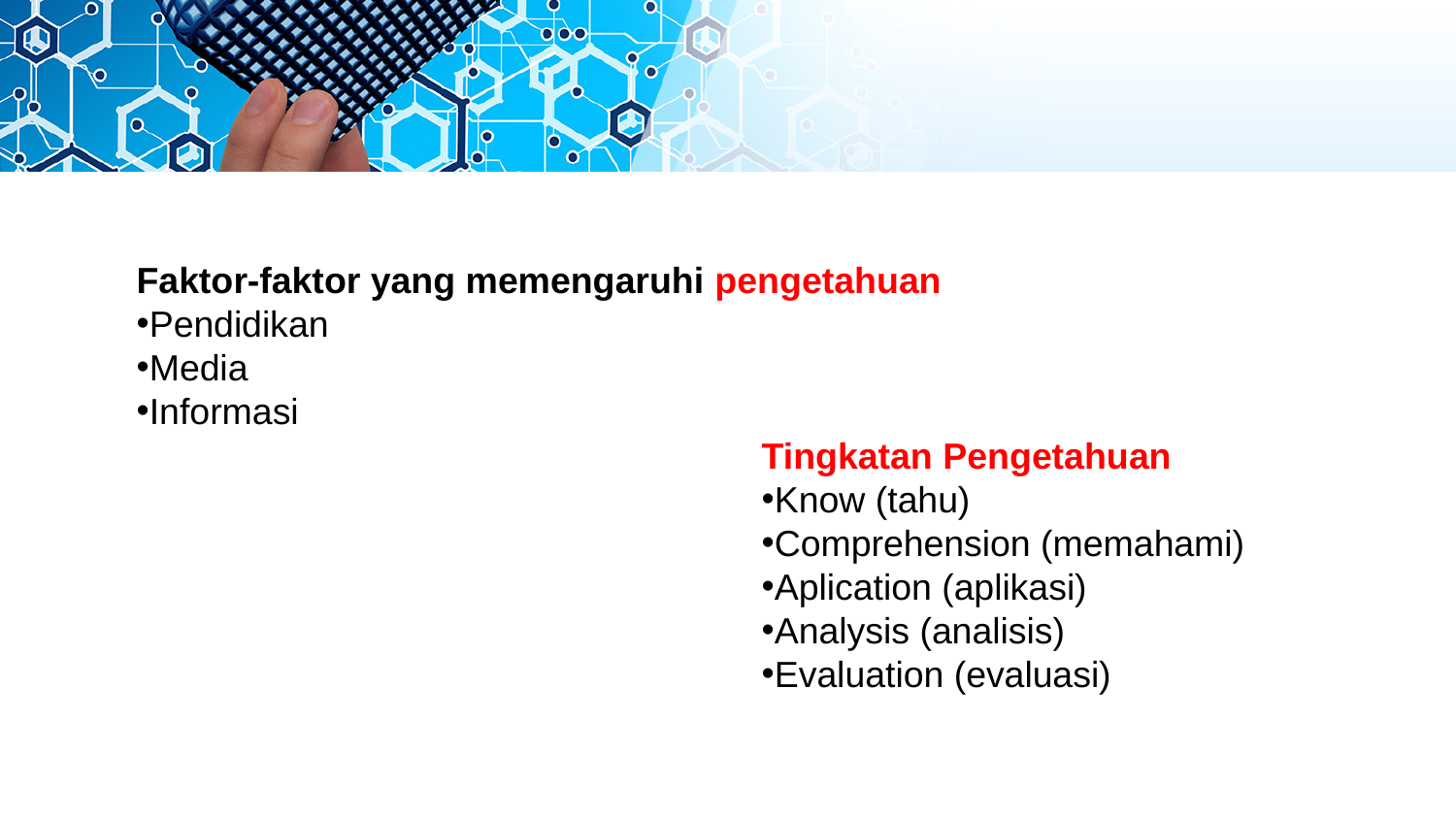

Faktor-faktor yang memengaruhi pengetahuan
Pendidikan
Media
Informasi
Tingkatan Pengetahuan
Know (tahu)
Comprehension (memahami)
Aplication (aplikasi)
Analysis (analisis)
Evaluation (evaluasi)